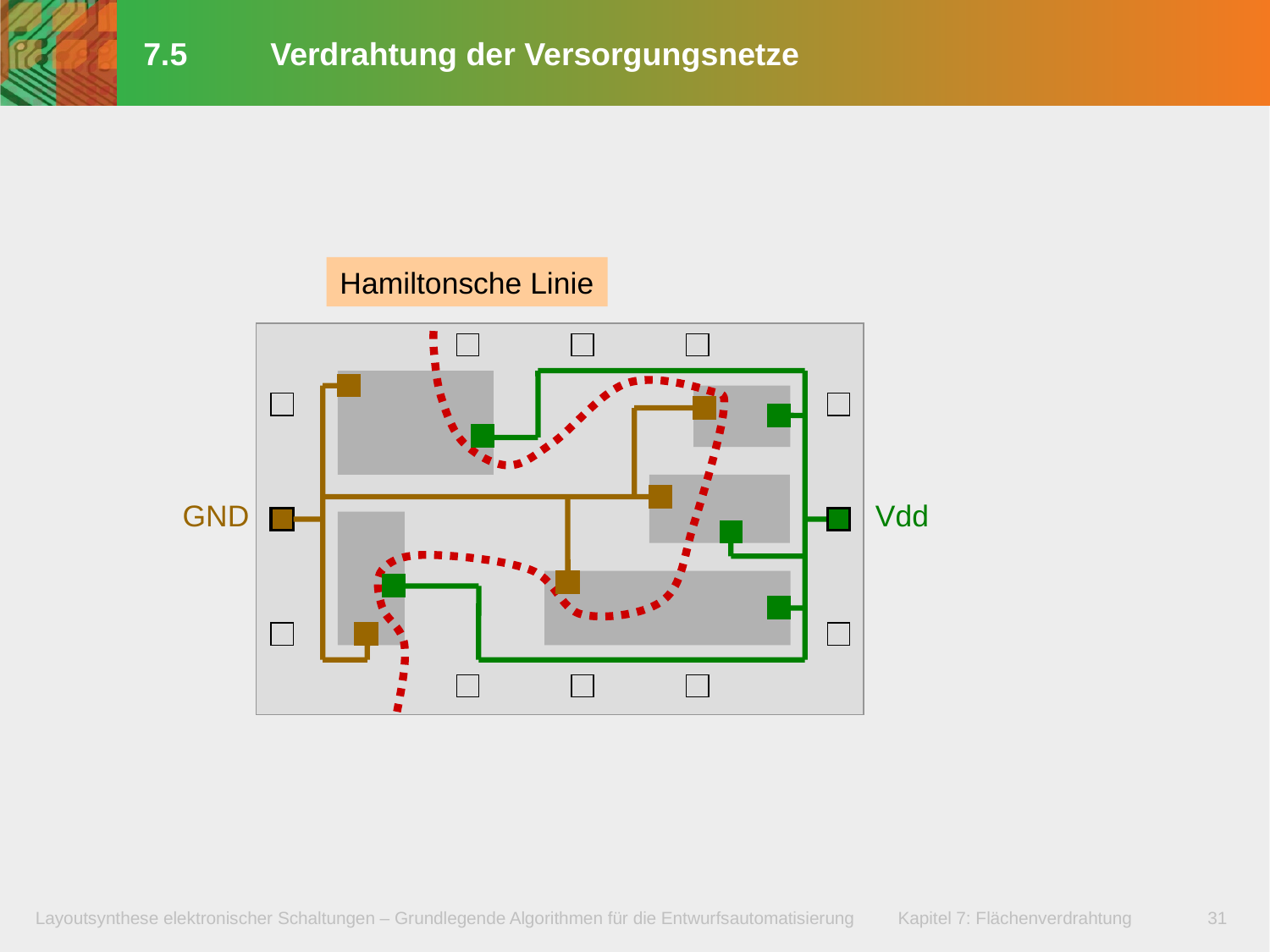

# 7.5	Verdrahtung der Versorgungsnetze

Hamiltonsche Linie

GND
Vdd